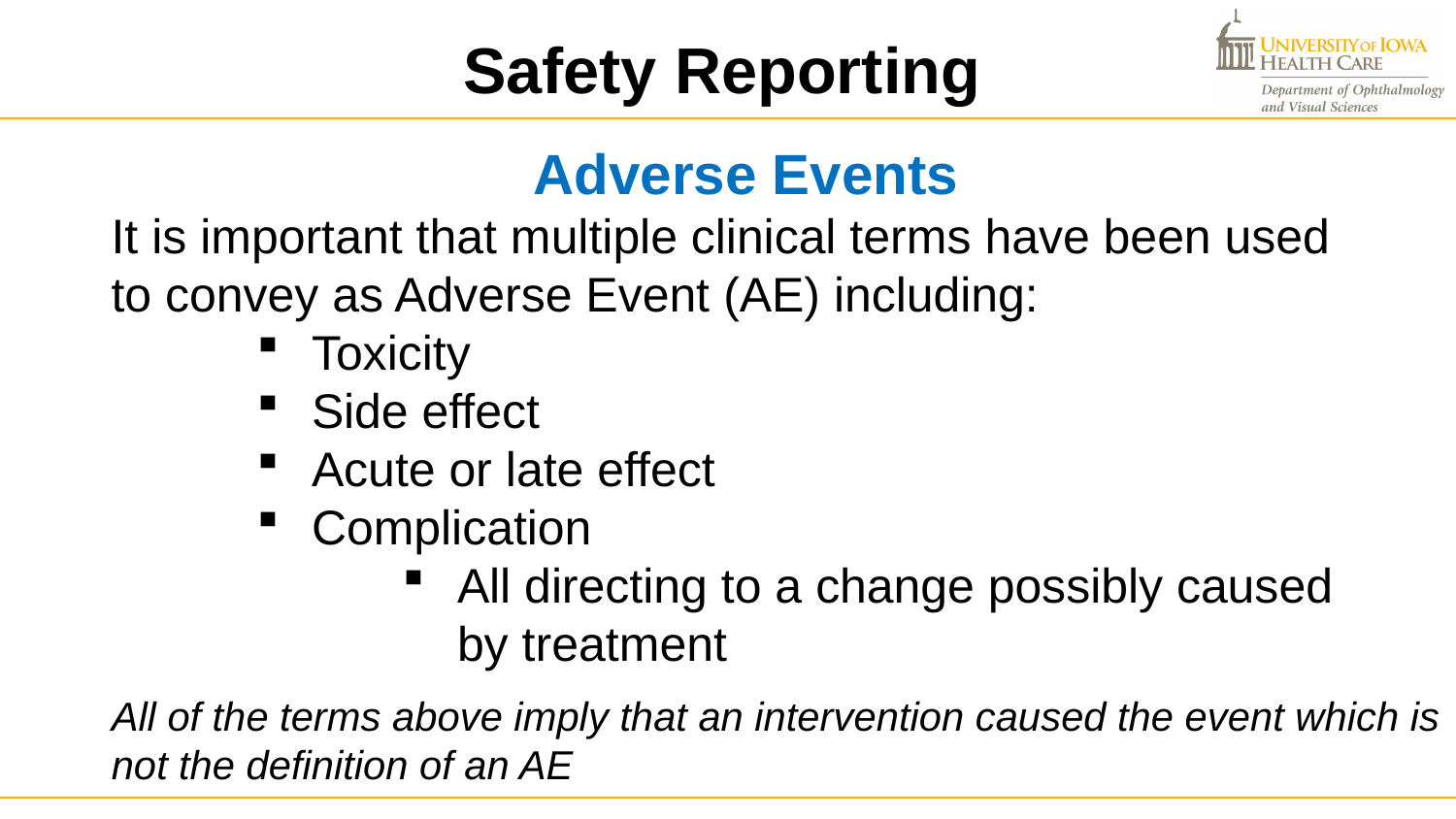

# Safety Reporting
Adverse Events
It is important that multiple clinical terms have been used to convey as Adverse Event (AE) including:
Toxicity
Side effect
Acute or late effect
Complication
All directing to a change possibly caused by treatment
All of the terms above imply that an intervention caused the event which is not the definition of an AE